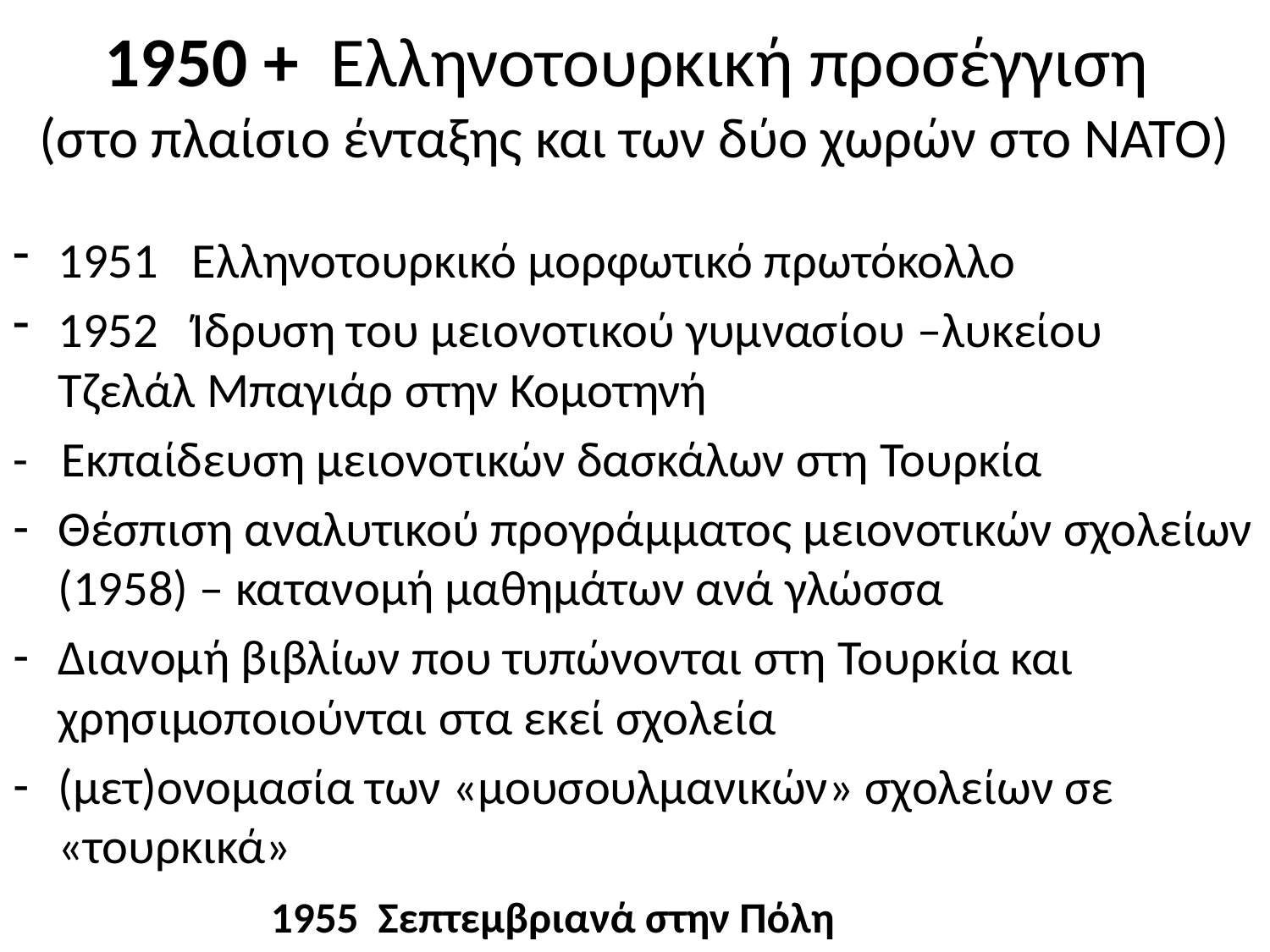

# 1950 +  Ελληνοτουρκική προσέγγιση (στο πλαίσιο ένταξης και των δύο χωρών στο ΝΑΤΟ)
1951   Ελληνοτουρκικό μορφωτικό πρωτόκολλο
1952   Ίδρυση του μειονοτικού γυμνασίου –λυκείου   Τζελάλ Μπαγιάρ στην Κομοτηνή
-   Εκπαίδευση μειονοτικών δασκάλων στη Τουρκία
Θέσπιση αναλυτικού προγράμματος μειονοτικών σχολείων (1958) – κατανομή μαθημάτων ανά γλώσσα
Διανομή βιβλίων που τυπώνονται στη Τουρκία και χρησιμοποιούνται στα εκεί σχολεία
(μετ)ονομασία των «μουσουλμανικών» σχολείων σε «τουρκικά»
                       1955  Σεπτεμβριανά στην Πόλη